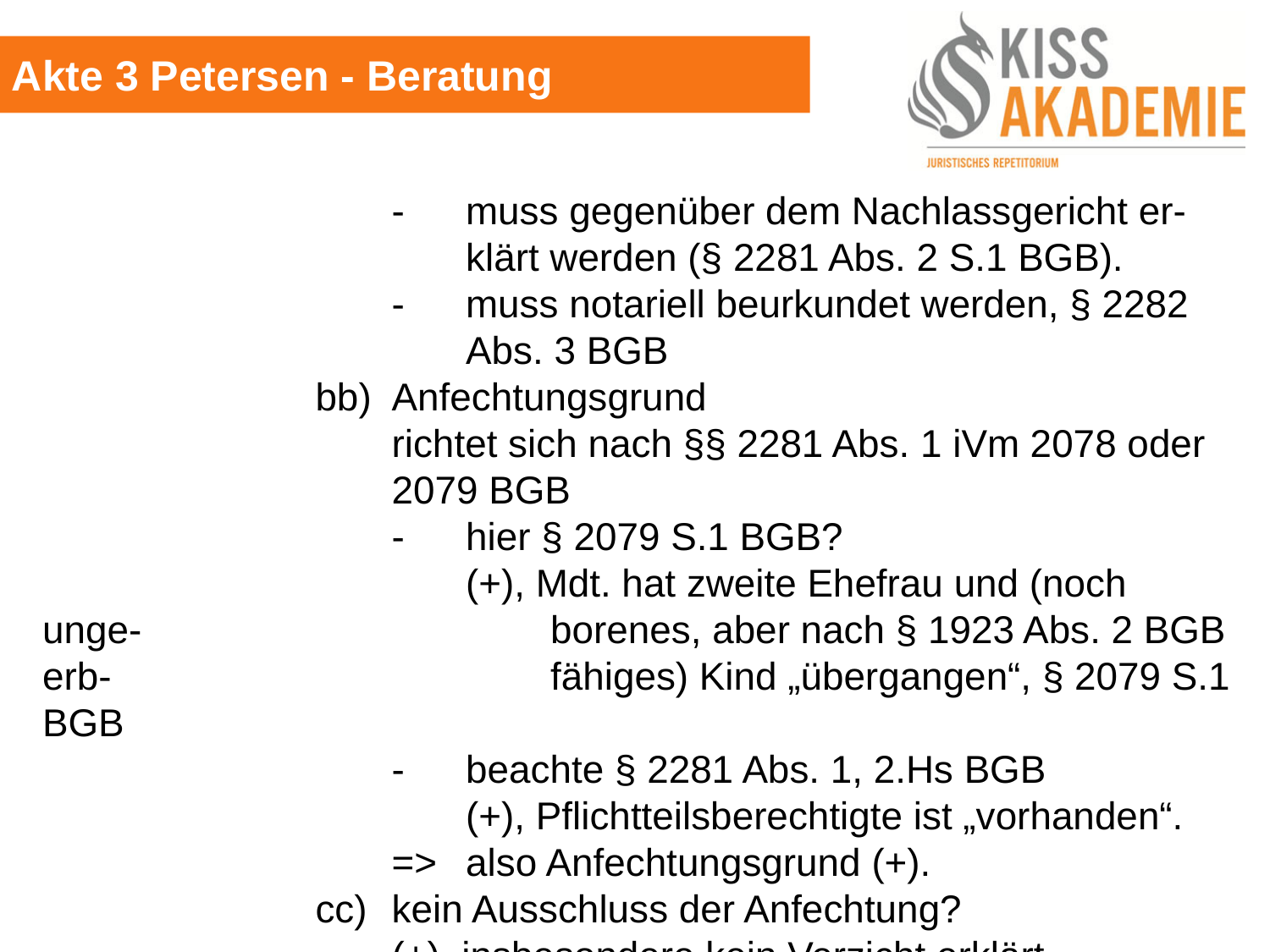

Akte 3 Petersen - Beratung

					-	muss gegenüber dem Nachlassgericht er-						klärt werden (§ 2281 Abs. 2 S.1 BGB).
					-	muss notariell beurkundet werden, § 2282						Abs. 3 BGB
				bb)	Anfechtungsgrund
					richtet sich nach §§ 2281 Abs. 1 iVm 2078 oder					2079 BGB
					-	hier § 2079 S.1 BGB?
						(+), Mdt. hat zweite Ehefrau und (noch unge-						borenes, aber nach § 1923 Abs. 2 BGB erb-						fähiges) Kind „übergangen“, § 2079 S.1 BGB
					-	beachte § 2281 Abs. 1, 2.Hs BGB
						(+), Pflichtteilsberechtigte ist „vorhanden“.
					=>	also Anfechtungsgrund (+).
				cc)	kein Ausschluss der Anfechtung?
					(+), insbesondere kein Verzicht erklärt.